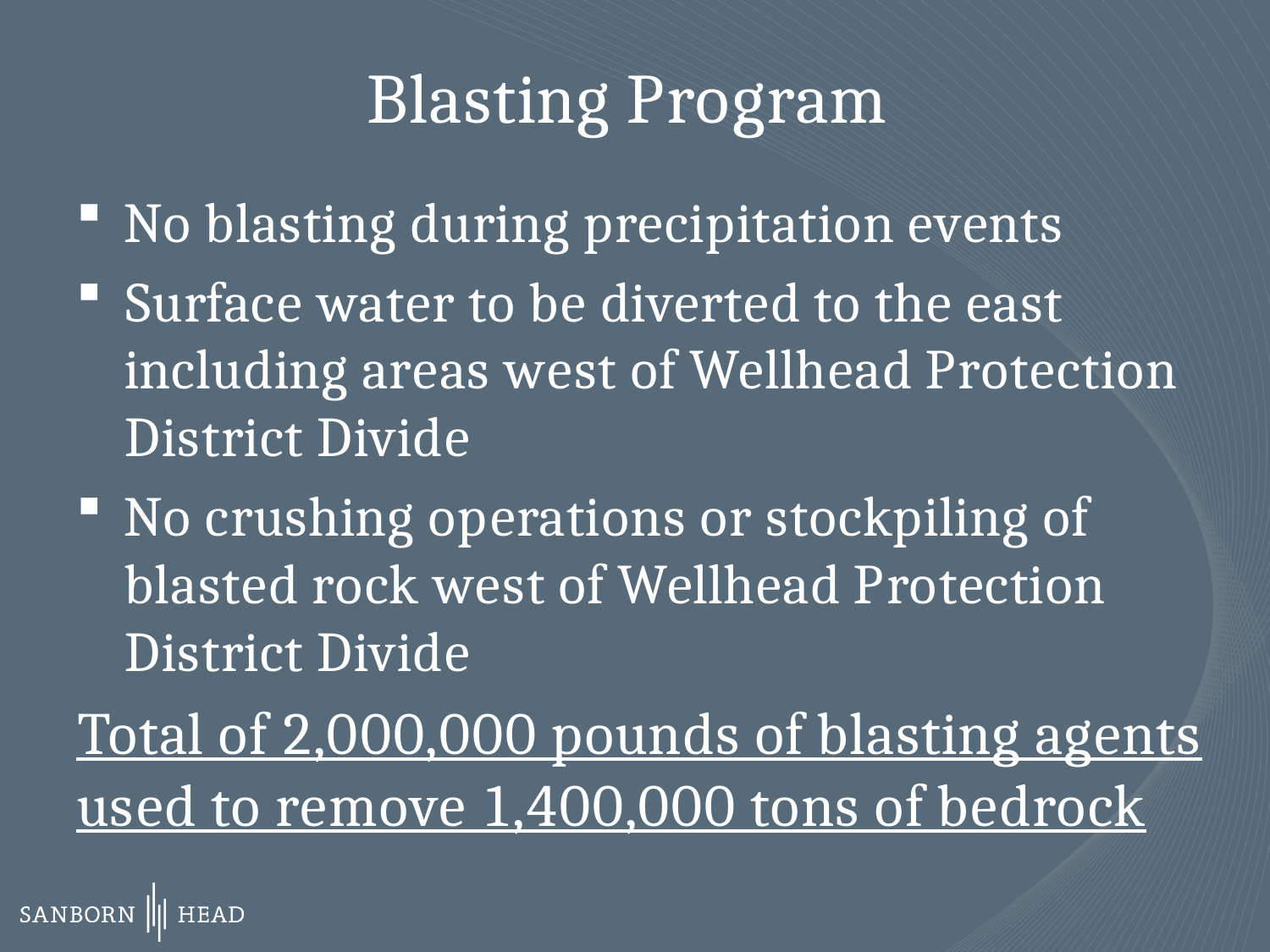

# Blasting Program
No blasting during precipitation events
Surface water to be diverted to the east including areas west of Wellhead Protection District Divide
No crushing operations or stockpiling of blasted rock west of Wellhead Protection District Divide
Total of 2,000,000 pounds of blasting agents used to remove 1,400,000 tons of bedrock